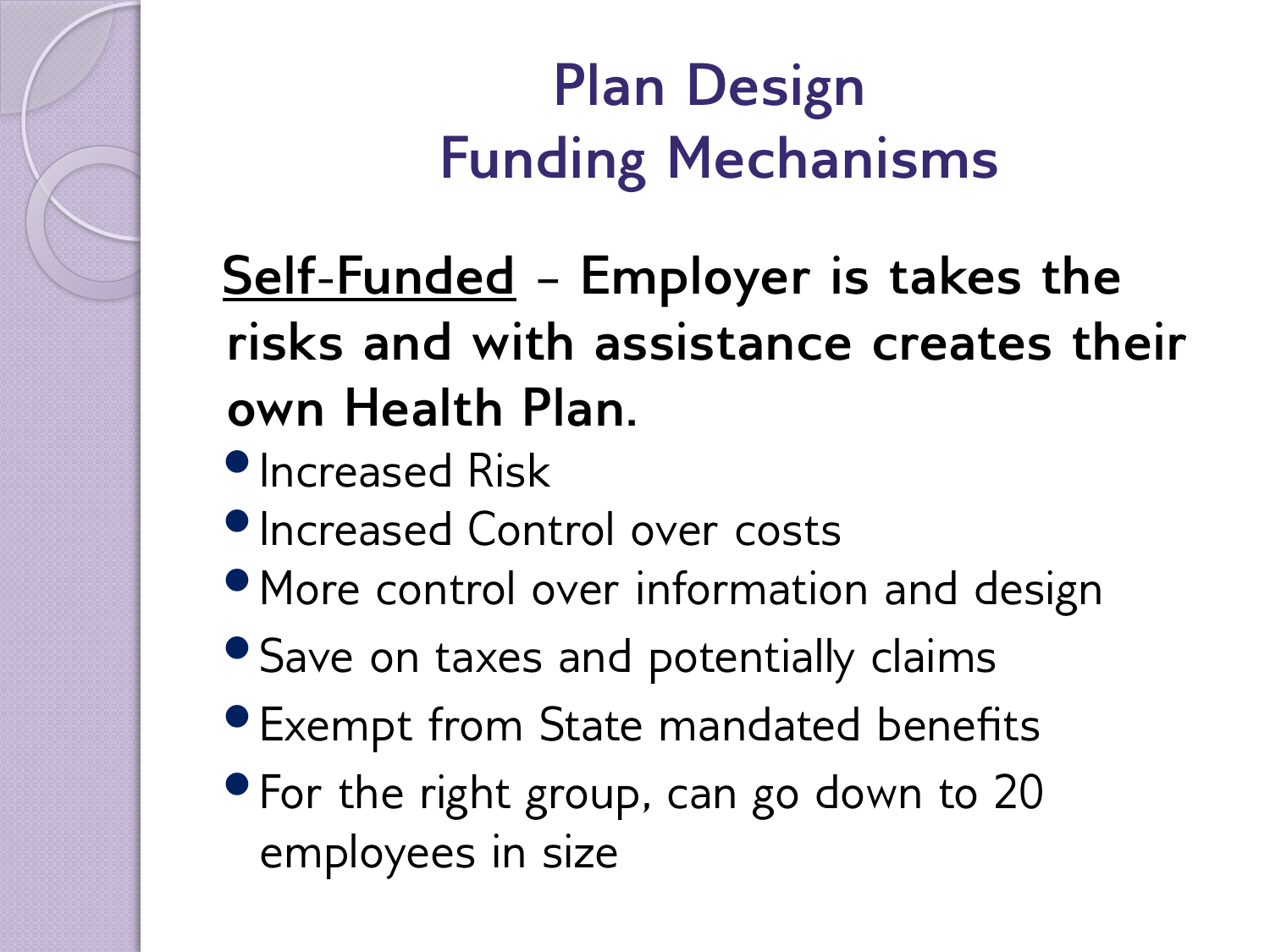

# Plan Design Funding Mechanisms
Self-Funded – Employer is takes the risks and with assistance creates their own Health Plan.
Increased Risk
Increased Control over costs
More control over information and design
Save on taxes and potentially claims
Exempt from State mandated benefits
For the right group, can go down to 20 employees in size